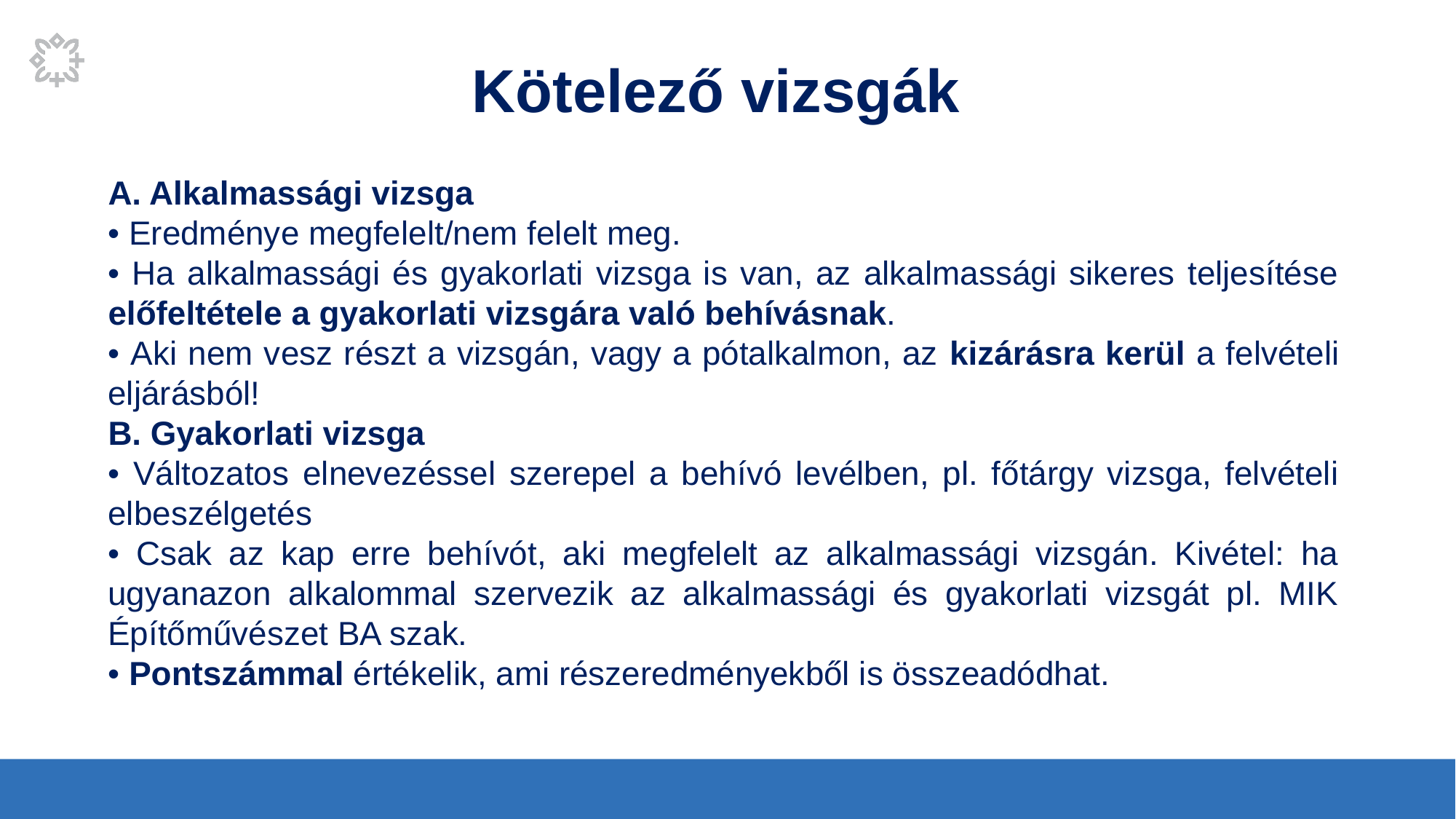

Kötelező vizsgák
A. Alkalmassági vizsga
• Eredménye megfelelt/nem felelt meg.
• Ha alkalmassági és gyakorlati vizsga is van, az alkalmassági sikeres teljesítése előfeltétele a gyakorlati vizsgára való behívásnak.
• Aki nem vesz részt a vizsgán, vagy a pótalkalmon, az kizárásra kerül a felvételi eljárásból!
B. Gyakorlati vizsga
• Változatos elnevezéssel szerepel a behívó levélben, pl. főtárgy vizsga, felvételi elbeszélgetés
• Csak az kap erre behívót, aki megfelelt az alkalmassági vizsgán. Kivétel: ha ugyanazon alkalommal szervezik az alkalmassági és gyakorlati vizsgát pl. MIK Építőművészet BA szak.
• Pontszámmal értékelik, ami részeredményekből is összeadódhat.